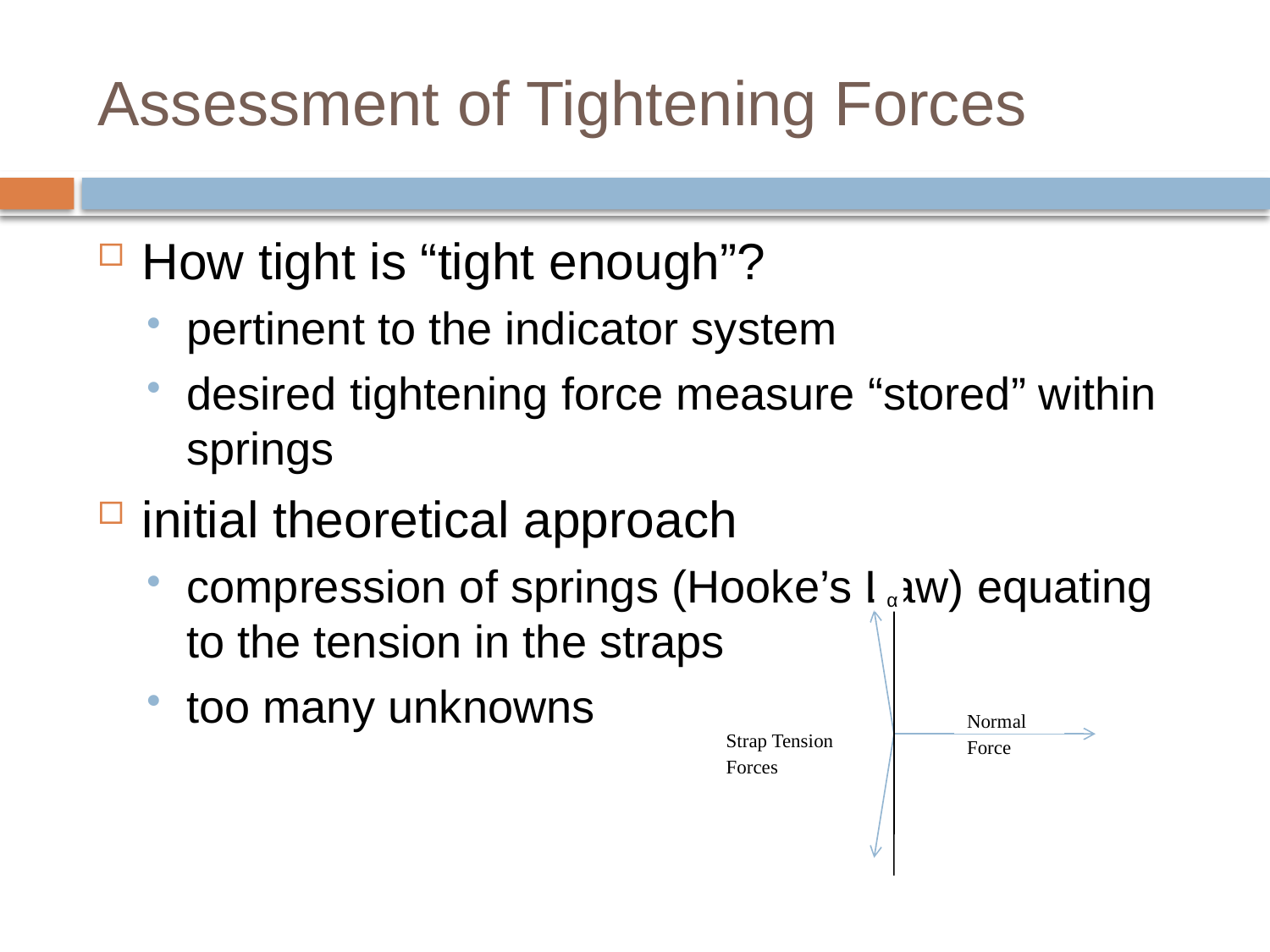

# Assessment of Tightening Forces
How tight is “tight enough”?
pertinent to the indicator system
desired tightening force measure “stored” within springs
initial theoretical approach
compression of springs (Hooke’s Law) equating to the tension in the straps
too many unknowns

α
Normal Force
Strap Tension Forces